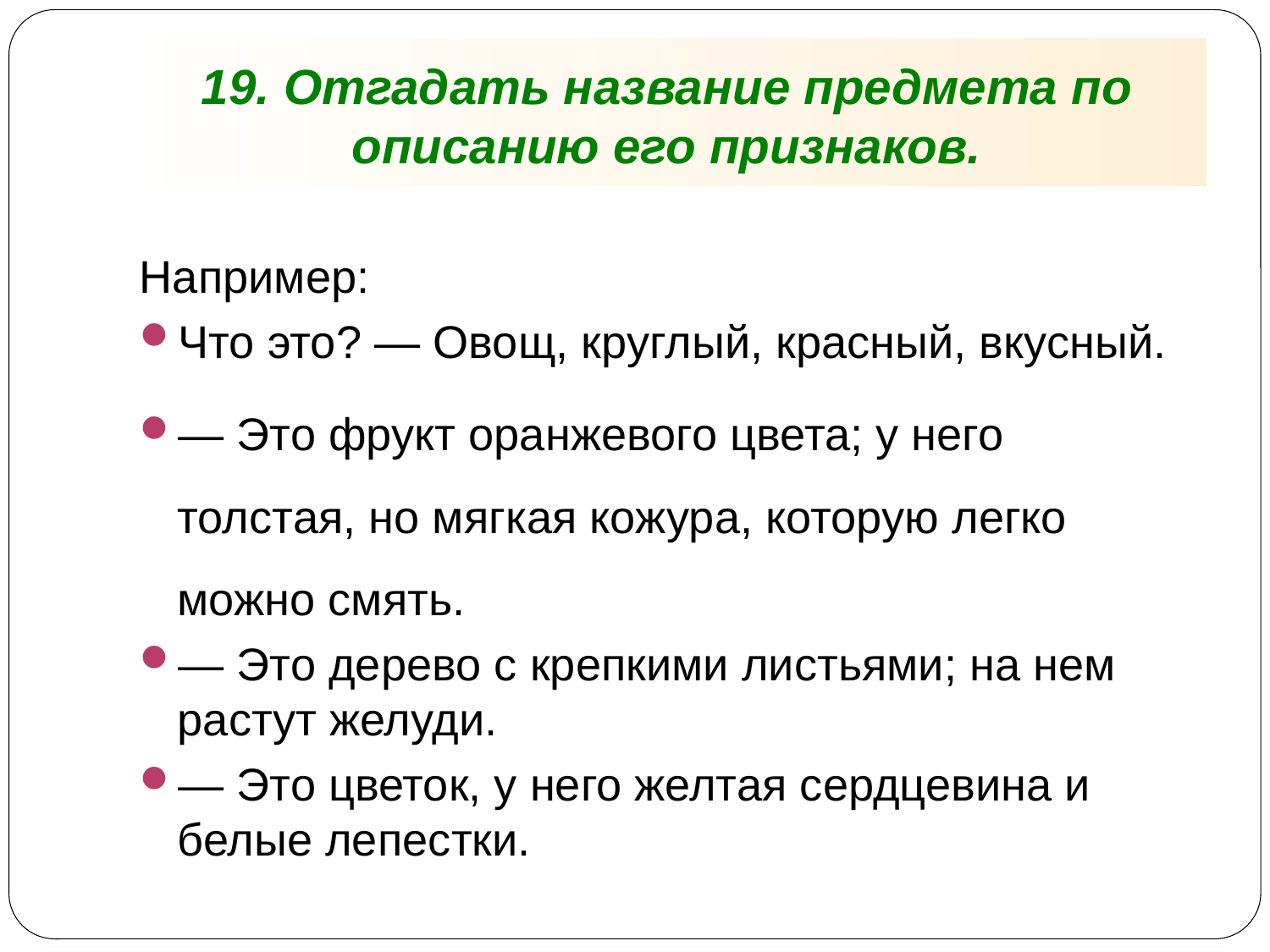

# 19. Отгадать название предмета по описанию его признаков.

Например:
Что это? — Овощ, круглый, красный, вкусный.
— Это фрукт оранжевого цвета; у него толстая, но мягкая кожура, которую легко можно смять.
— Это дерево с крепкими листьями; на нем растут желуди.
— Это цветок, у него желтая сердцевина и белые лепестки.